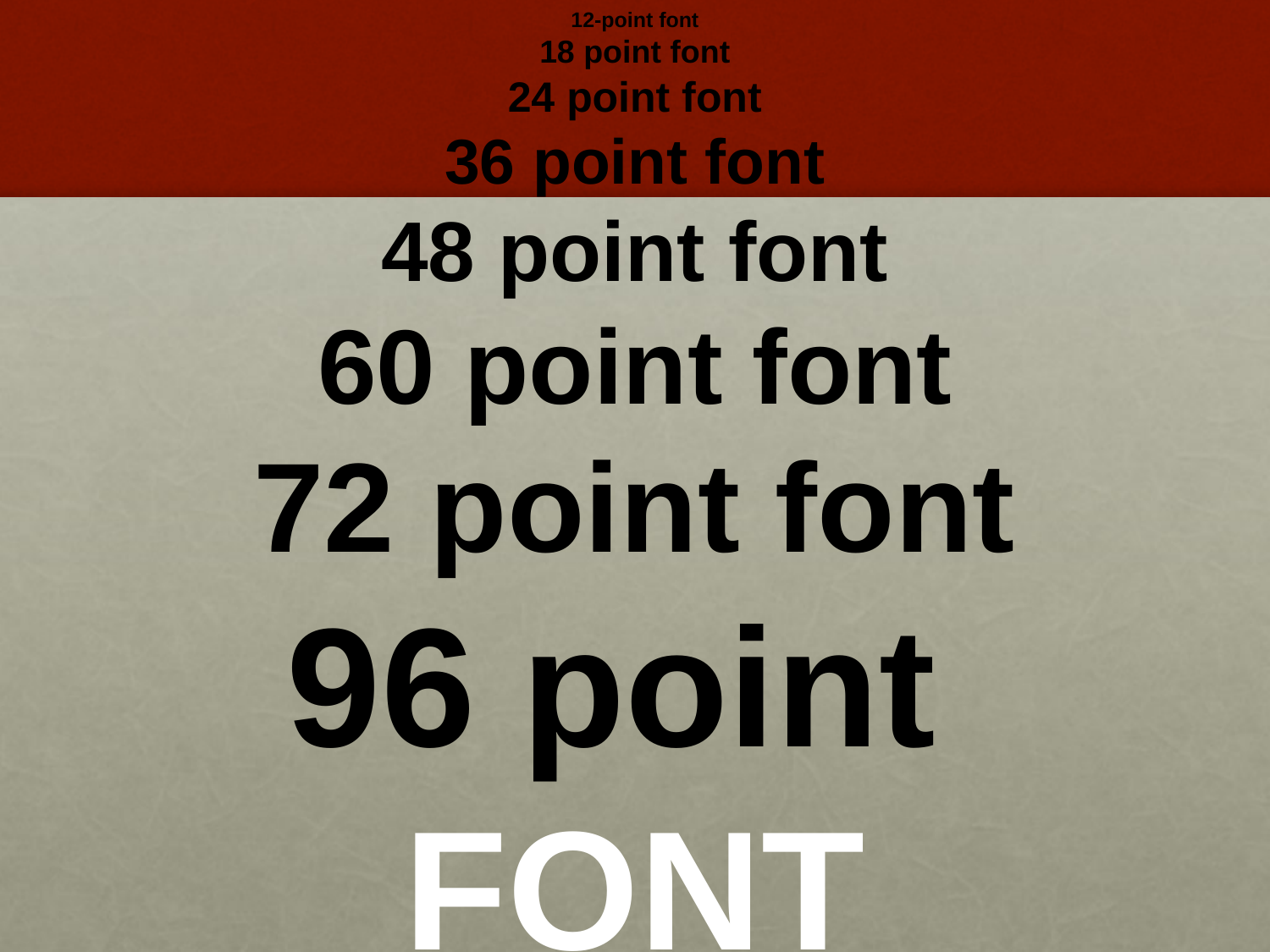

12-point font
18 point font
24 point font
36 point font
48 point font
60 point font
72 point font
96 point
FONT